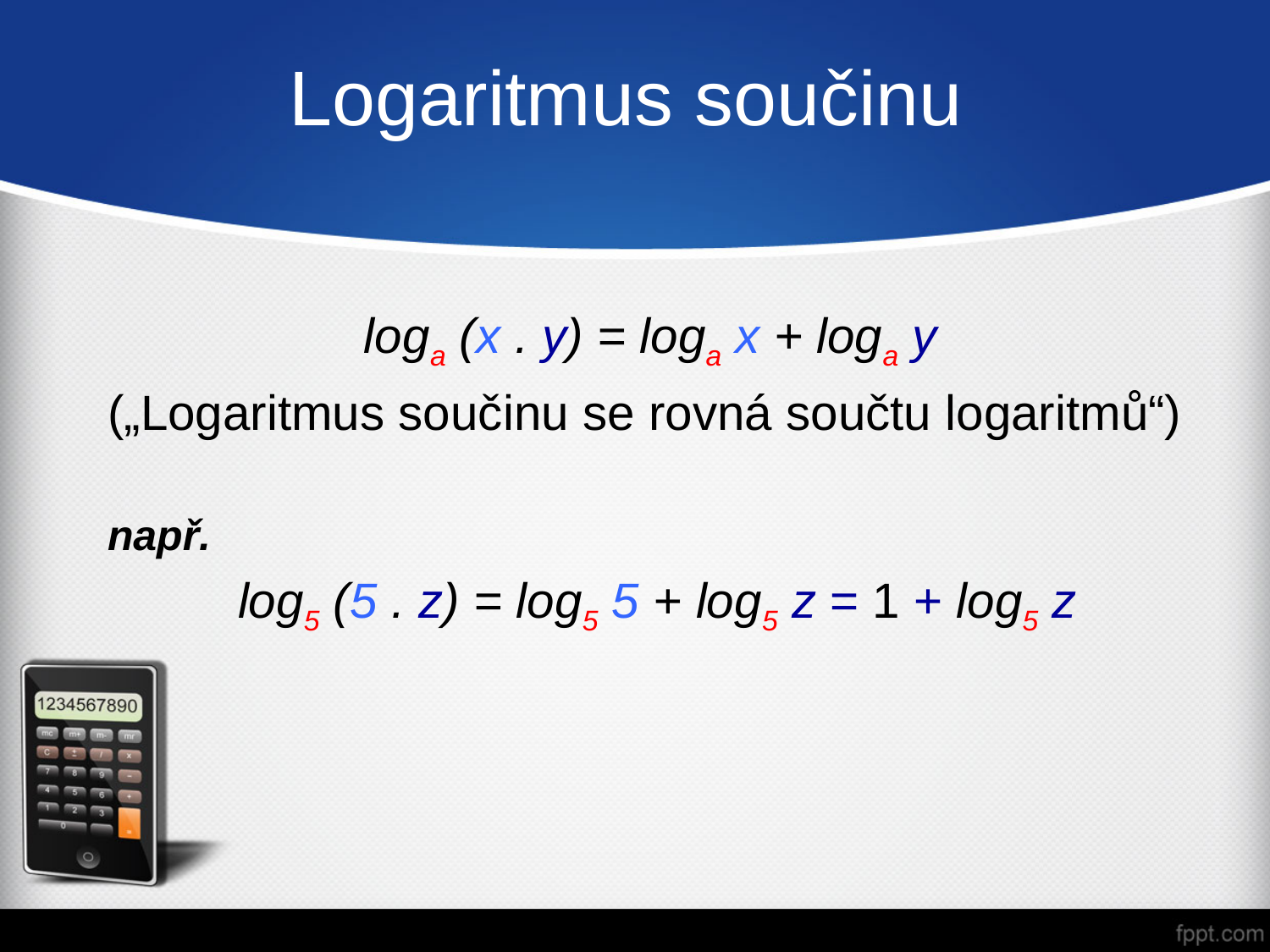

# Logaritmus součinu
loga (x . y) = loga x + loga y
(„Logaritmus součinu se rovná součtu logaritmů“)

např.
log5 (5 . z) = log5 5 + log5 z = 1 + log5 z